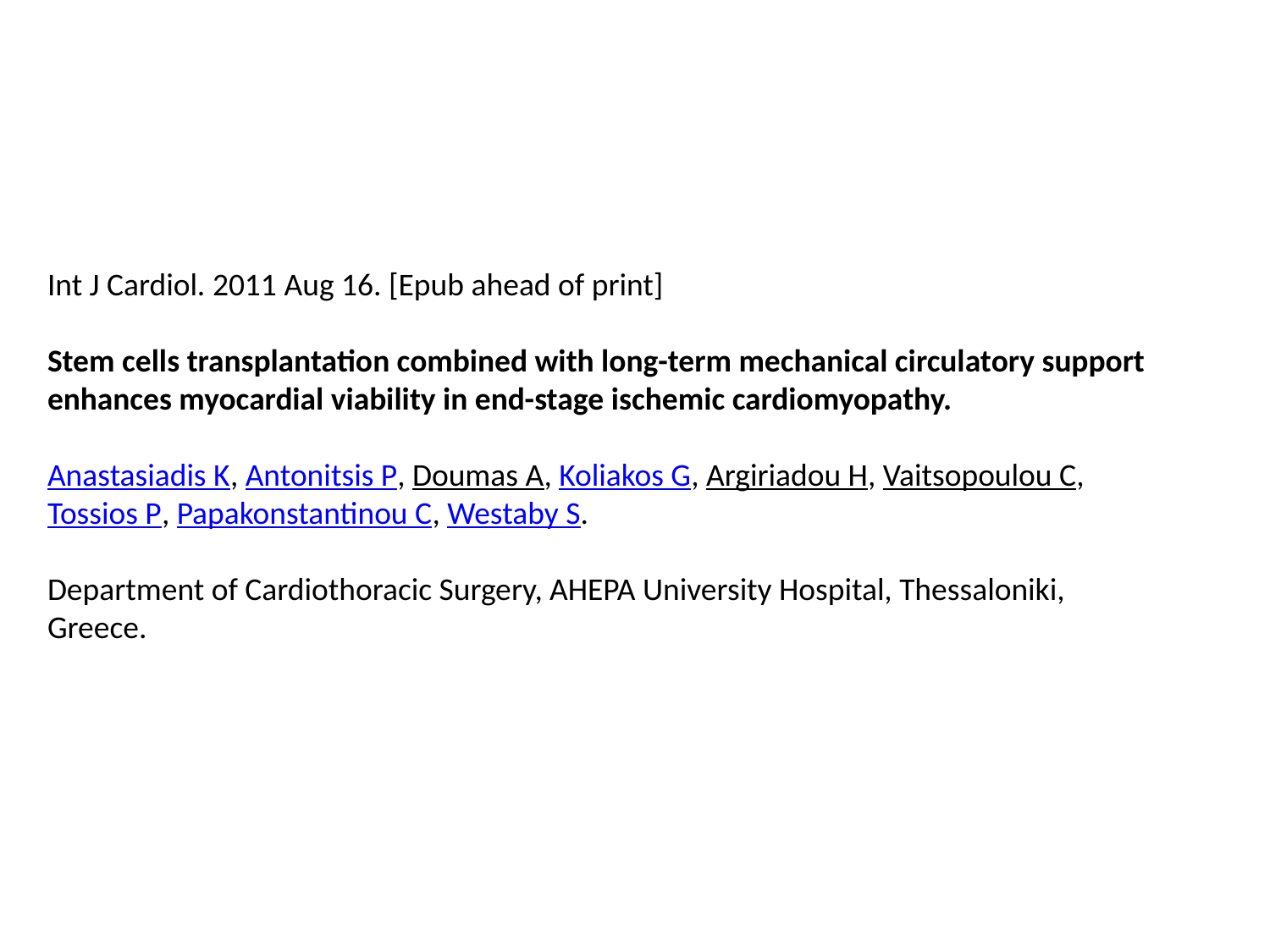

Int J Cardiol. 2011 Aug 16. [Epub ahead of print]

Stem cells transplantation combined with long-term mechanical circulatory support enhances myocardial viability in end-stage ischemic cardiomyopathy.

Anastasiadis K, Antonitsis P, Doumas A, Koliakos G, Argiriadou H, Vaitsopoulou C, Tossios P, Papakonstantinou C, Westaby S.

Department of Cardiothoracic Surgery, AHEPA University Hospital, Thessaloniki, Greece.